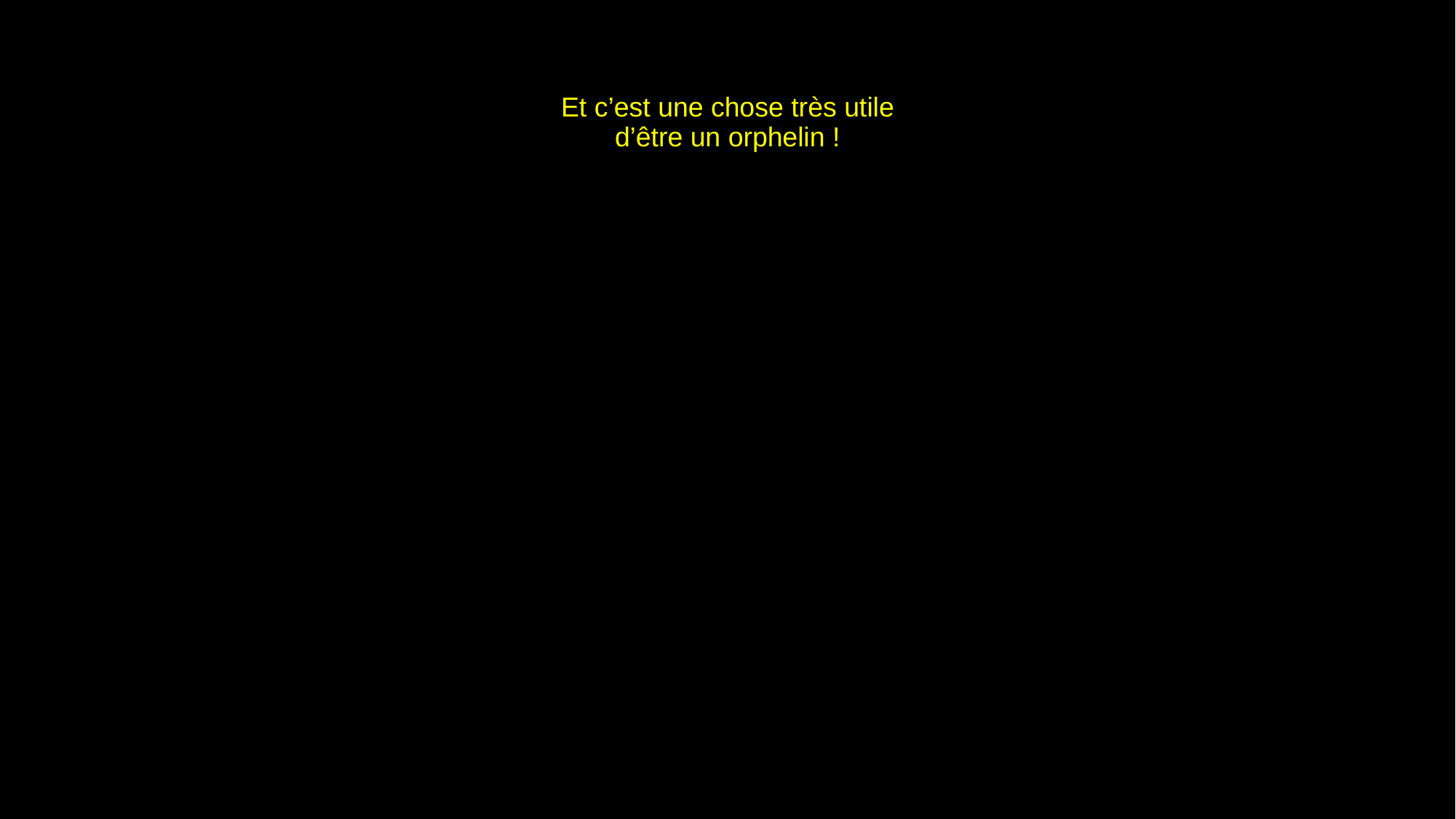

# Et c’est une chose très utile d’être un orphelin !